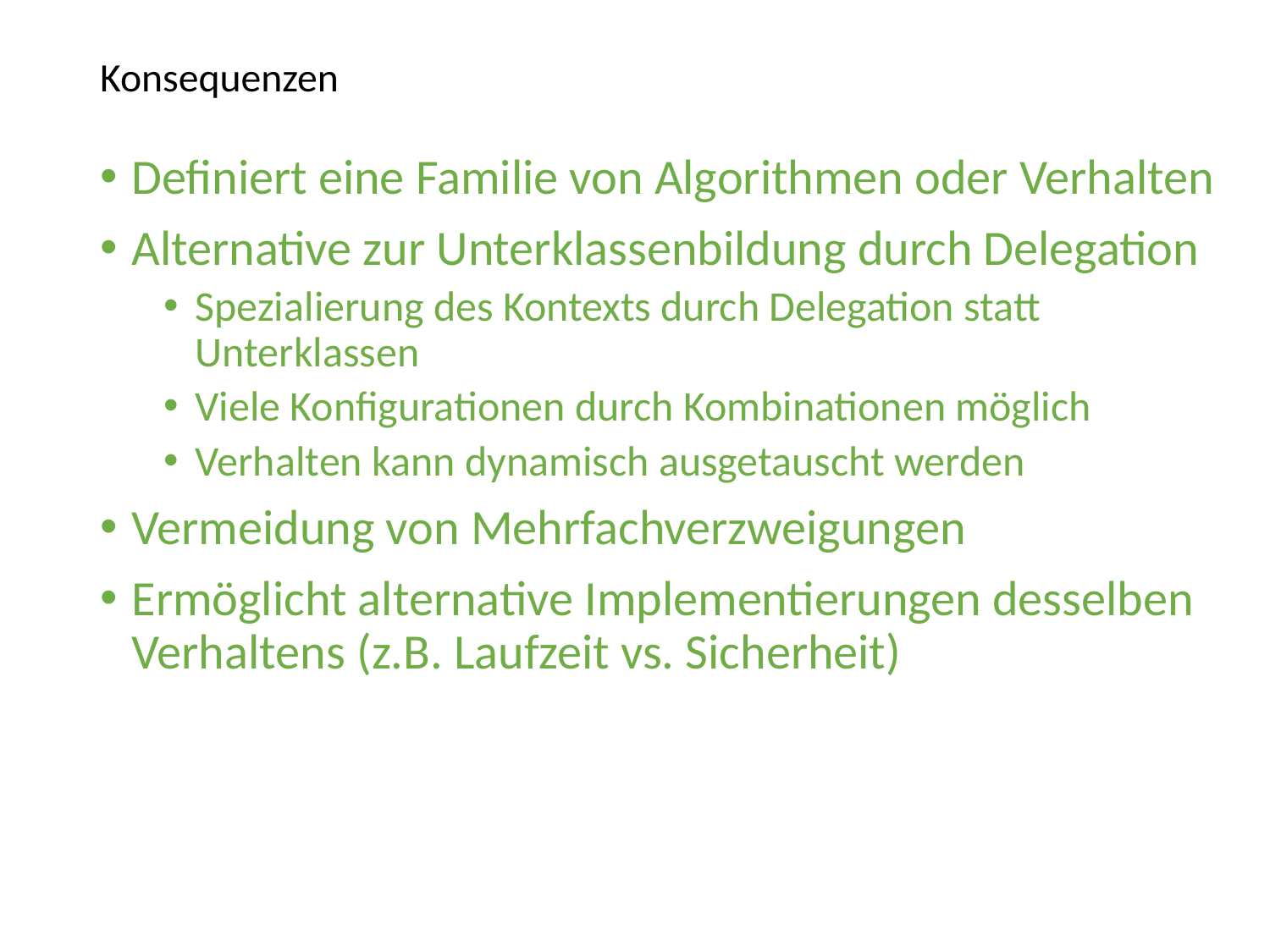

# Konsequenzen
Definiert eine Familie von Algorithmen oder Verhalten
Alternative zur Unterklassenbildung durch Delegation
Spezialierung des Kontexts durch Delegation statt Unterklassen
Viele Konfigurationen durch Kombinationen möglich
Verhalten kann dynamisch ausgetauscht werden
Vermeidung von Mehrfachverzweigungen
Ermöglicht alternative Implementierungen desselben Verhaltens (z.B. Laufzeit vs. Sicherheit)